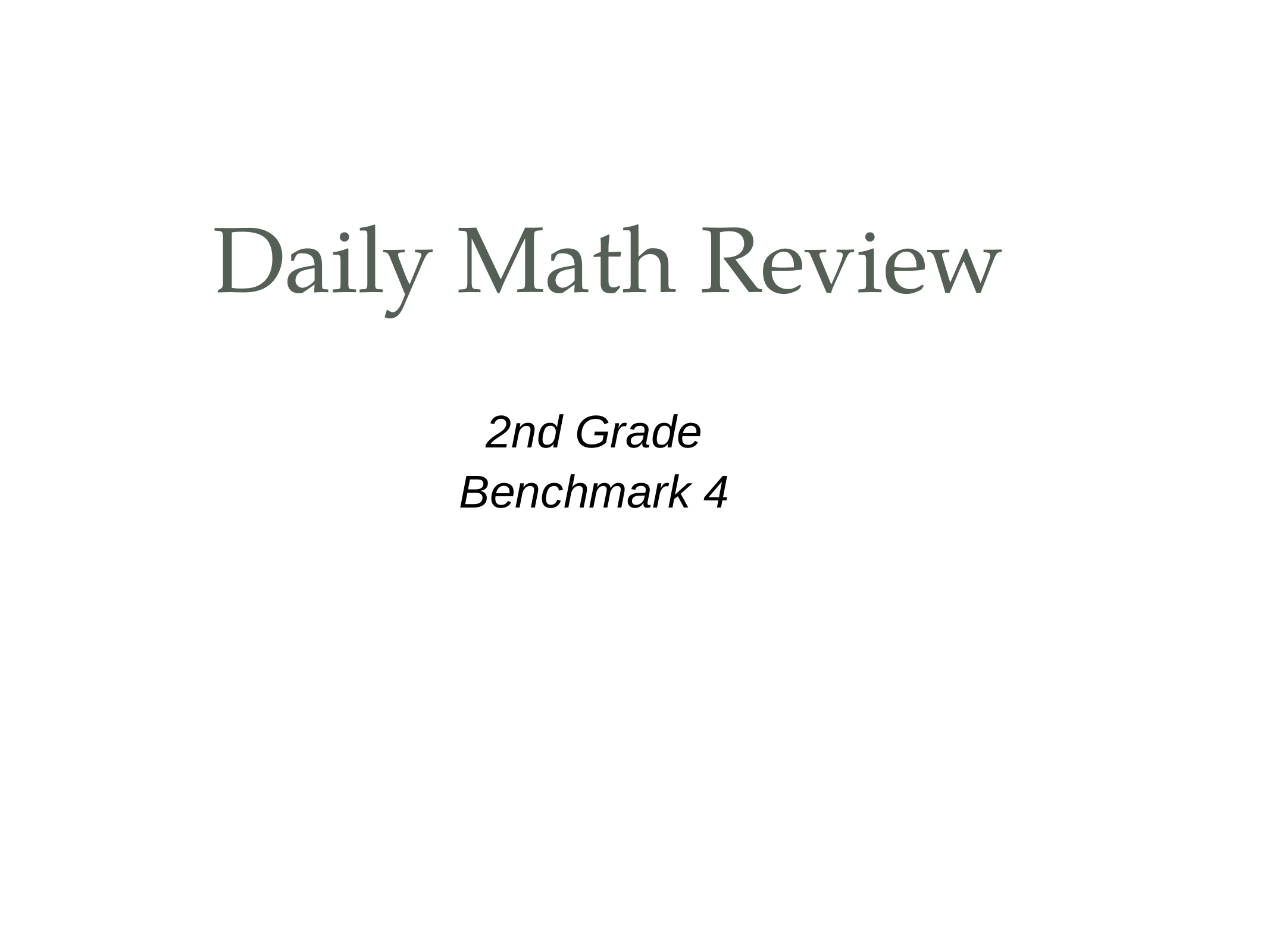

# Daily Math Review
2nd Grade
Benchmark 4